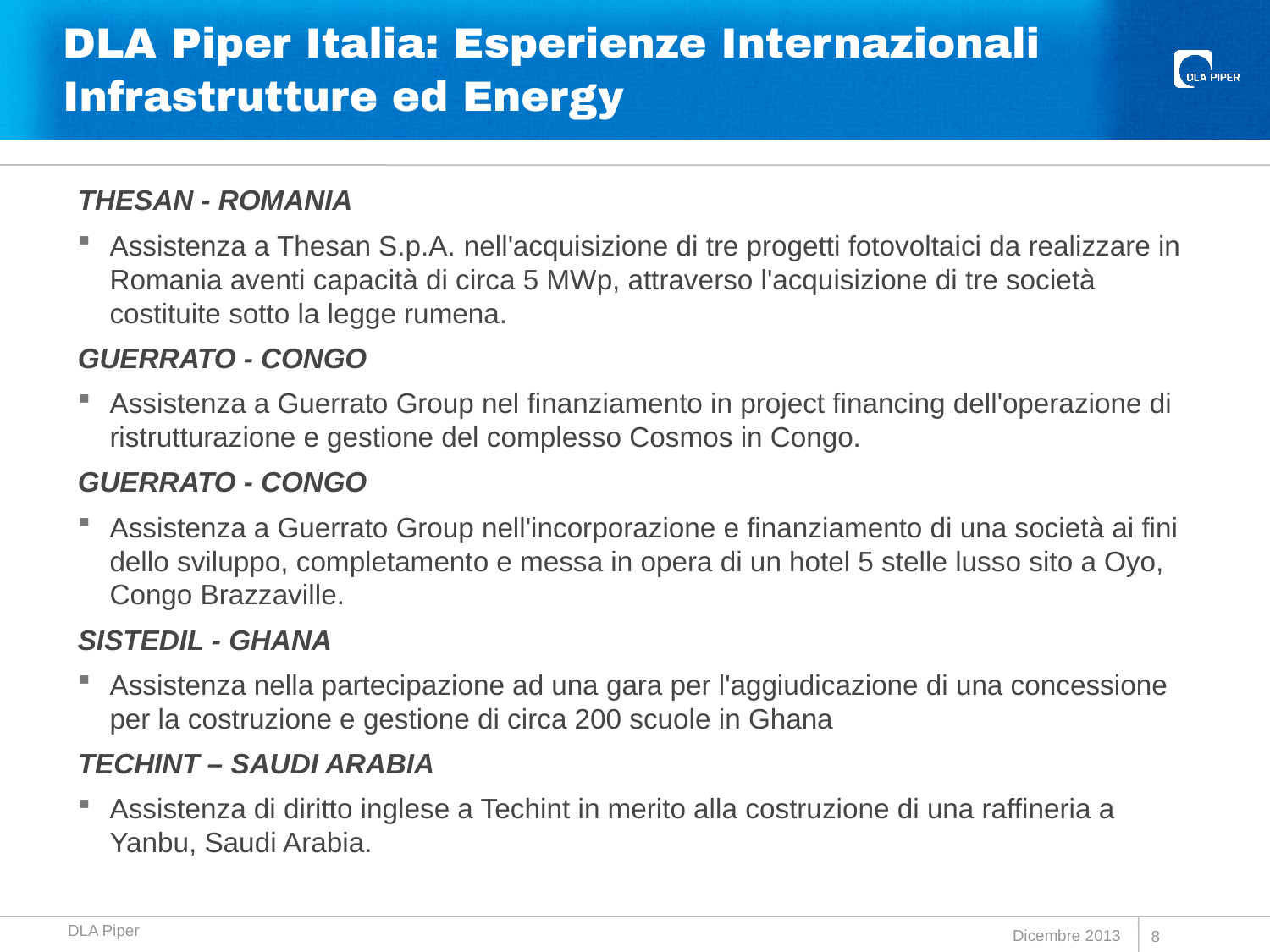

# DLA Piper Italia: Esperienze Internazionali Infrastrutture ed Energy
THESAN - ROMANIA
Assistenza a Thesan S.p.A. nell'acquisizione di tre progetti fotovoltaici da realizzare in Romania aventi capacità di circa 5 MWp, attraverso l'acquisizione di tre società costituite sotto la legge rumena.
GUERRATO - CONGO
Assistenza a Guerrato Group nel finanziamento in project financing dell'operazione di ristrutturazione e gestione del complesso Cosmos in Congo.
GUERRATO - CONGO
Assistenza a Guerrato Group nell'incorporazione e finanziamento di una società ai fini dello sviluppo, completamento e messa in opera di un hotel 5 stelle lusso sito a Oyo, Congo Brazzaville.
SISTEDIL - GHANA
Assistenza nella partecipazione ad una gara per l'aggiudicazione di una concessione per la costruzione e gestione di circa 200 scuole in Ghana
TECHINT – SAUDI ARABIA
Assistenza di diritto inglese a Techint in merito alla costruzione di una raffineria a Yanbu, Saudi Arabia.

DLA Piper
Dicembre 2013
8